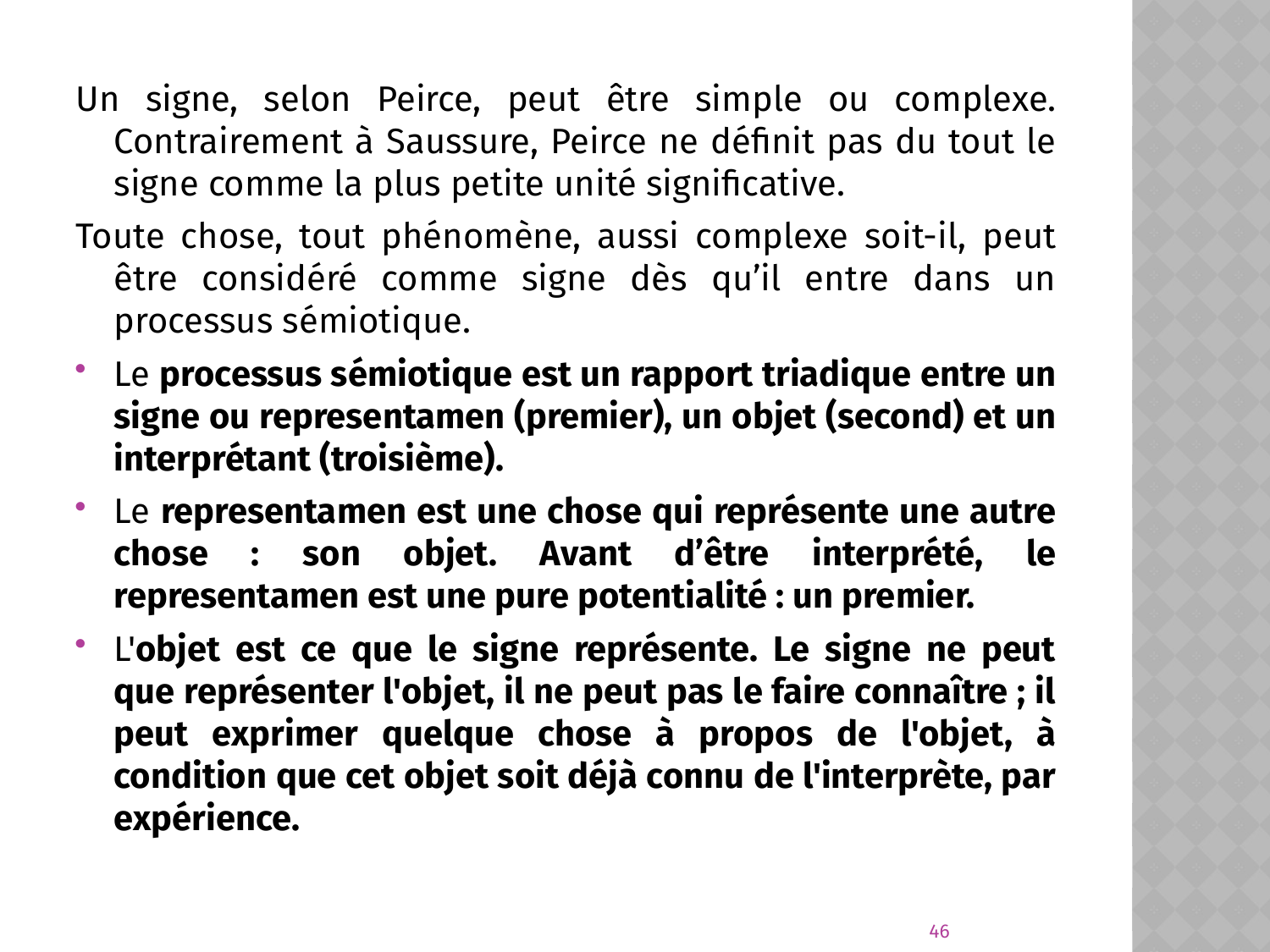

Un signe, selon Peirce, peut être simple ou complexe. Contrairement à Saussure, Peirce ne définit pas du tout le signe comme la plus petite unité significative.
Toute chose, tout phénomène, aussi complexe soit-il, peut être considéré comme signe dès qu’il entre dans un processus sémiotique.
Le processus sémiotique est un rapport triadique entre un signe ou representamen (premier), un objet (second) et un interprétant (troisième).
Le representamen est une chose qui représente une autre chose : son objet. Avant d’être interprété, le representamen est une pure potentialité : un premier.
L'objet est ce que le signe représente. Le signe ne peut que représenter l'objet, il ne peut pas le faire connaître ; il peut exprimer quelque chose à propos de l'objet, à condition que cet objet soit déjà connu de l'interprète, par expérience.
46